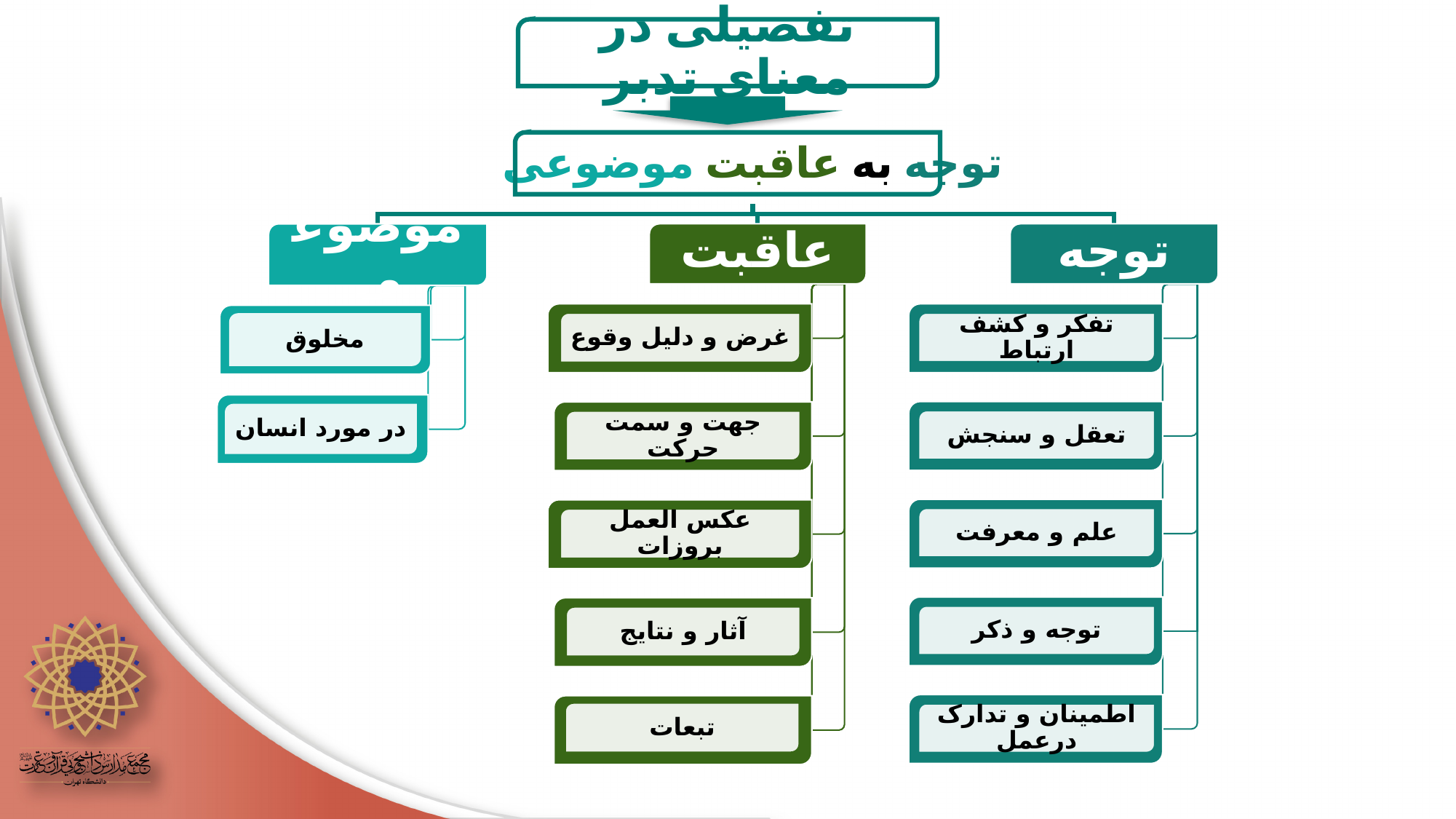

تفصیلی در معنای تدبر

توجه به عاقبت موضوعی

توجه

تفکر و کشف ارتباط

تعقل و سنجش

علم و معرفت

توجه و ذکر

اطمینان و تدارک درعمل
عاقبت

غرض و دلیل وقوع

جهت و سمت حرکت

عکس العمل بروزات

آثار و نتایج

تبعات
موضوعی

مخلوق

در مورد انسان